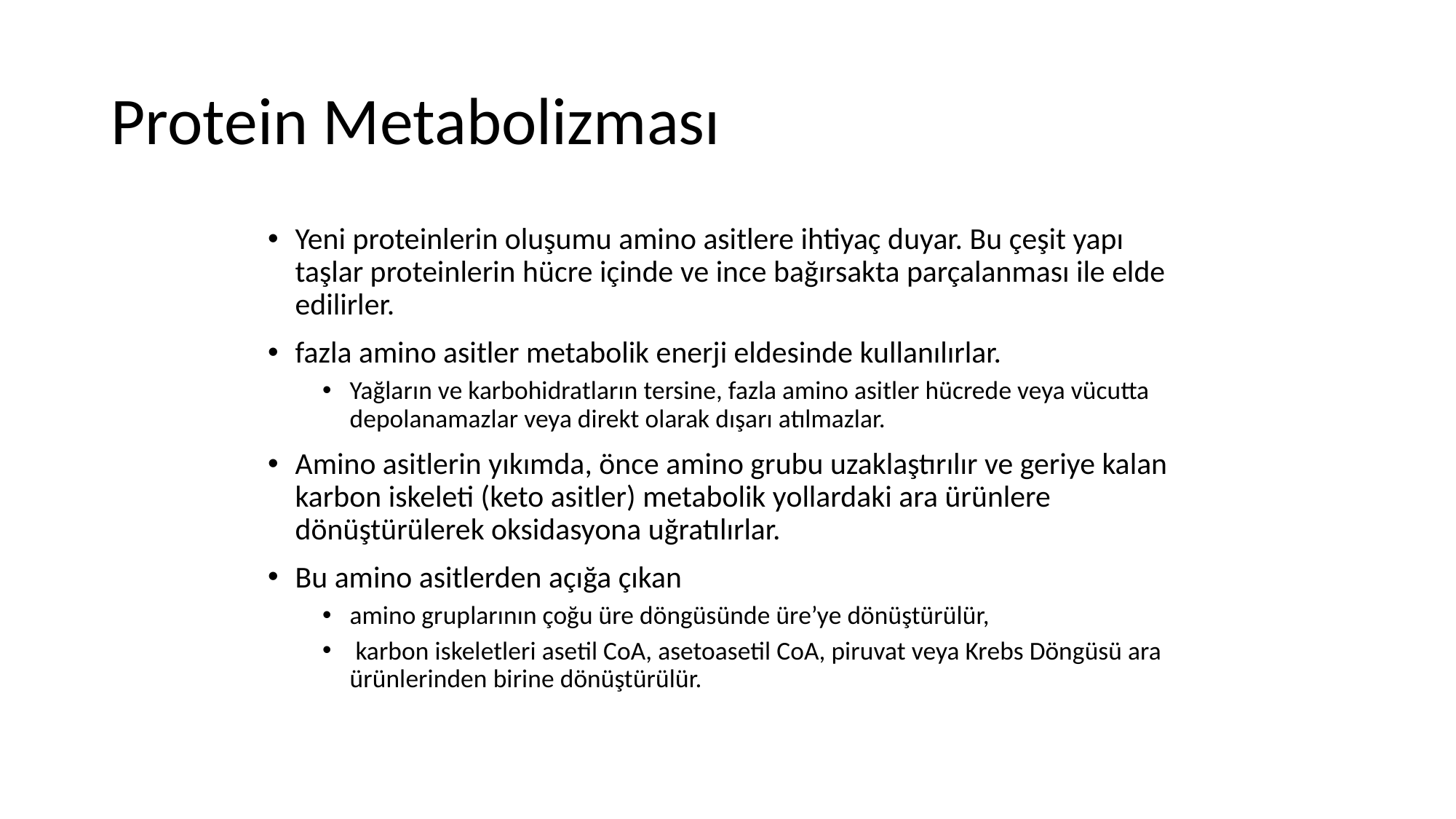

# Protein Metabolizması
Yeni proteinlerin oluşumu amino asitlere ihtiyaç duyar. Bu çeşit yapı taşlar proteinlerin hücre içinde ve ince bağırsakta parçalanması ile elde edilirler.
fazla amino asitler metabolik enerji eldesinde kullanılırlar.
Yağların ve karbohidratların tersine, fazla amino asitler hücrede veya vücutta depolanamazlar veya direkt olarak dışarı atılmazlar.
Amino asitlerin yıkımda, önce amino grubu uzaklaştırılır ve geriye kalan karbon iskeleti (keto asitler) metabolik yollardaki ara ürünlere dönüştürülerek oksidasyona uğratılırlar.
Bu amino asitlerden açığa çıkan
amino gruplarının çoğu üre döngüsünde üre’ye dönüştürülür,
 karbon iskeletleri asetil CoA, asetoasetil CoA, piruvat veya Krebs Döngüsü ara ürünlerinden birine dönüştürülür.